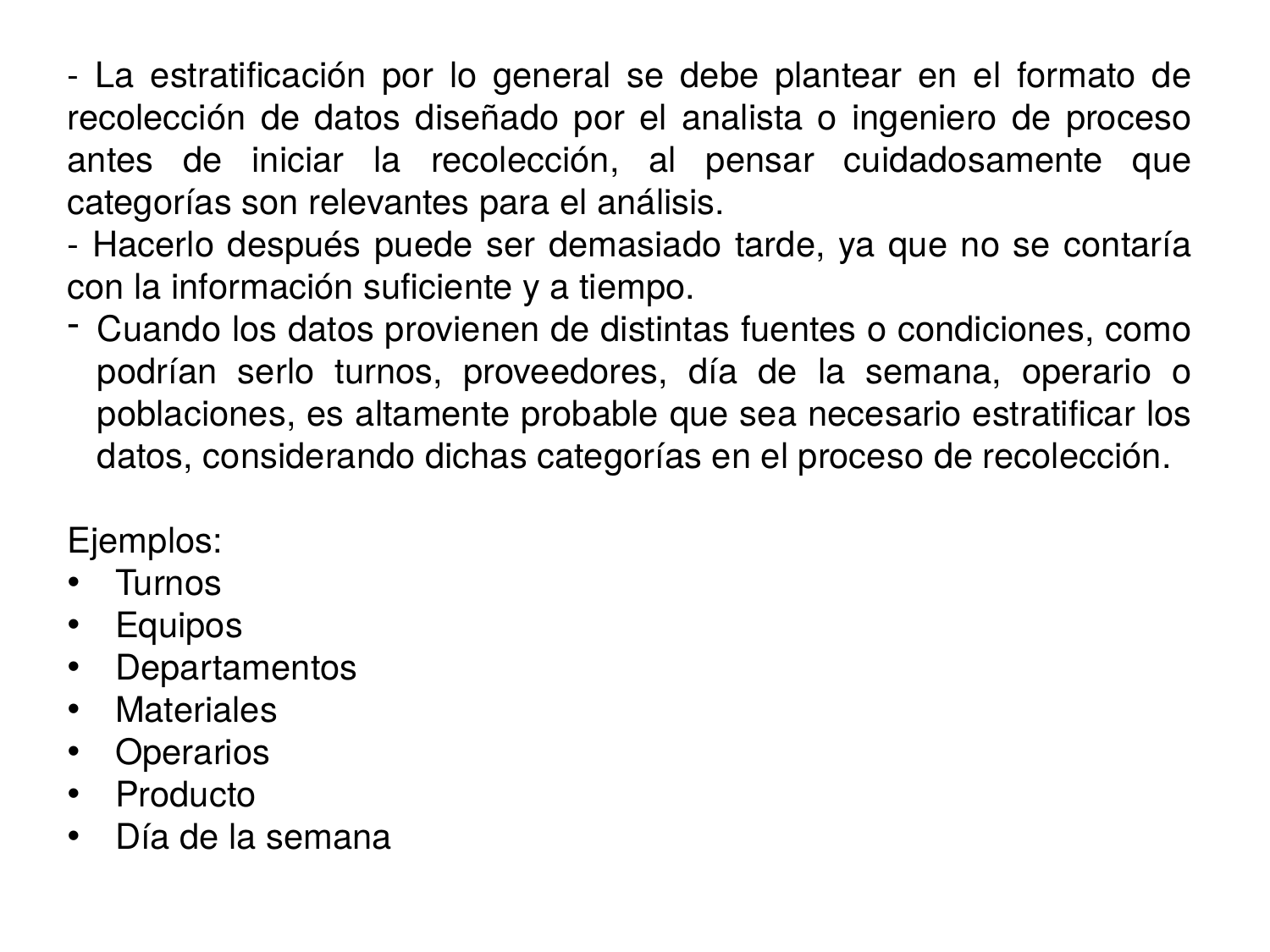

- La estratificación por lo general se debe plantear en el formato de recolección de datos diseñado por el analista o ingeniero de proceso antes de iniciar la recolección, al pensar cuidadosamente que categorías son relevantes para el análisis.
- Hacerlo después puede ser demasiado tarde, ya que no se contaría con la información suficiente y a tiempo.
Cuando los datos provienen de distintas fuentes o condiciones, como podrían serlo turnos, proveedores, día de la semana, operario o poblaciones, es altamente probable que sea necesario estratificar los datos, considerando dichas categorías en el proceso de recolección.

Ejemplos:
Turnos
Equipos
Departamentos
Materiales
Operarios
Producto
Día de la semana